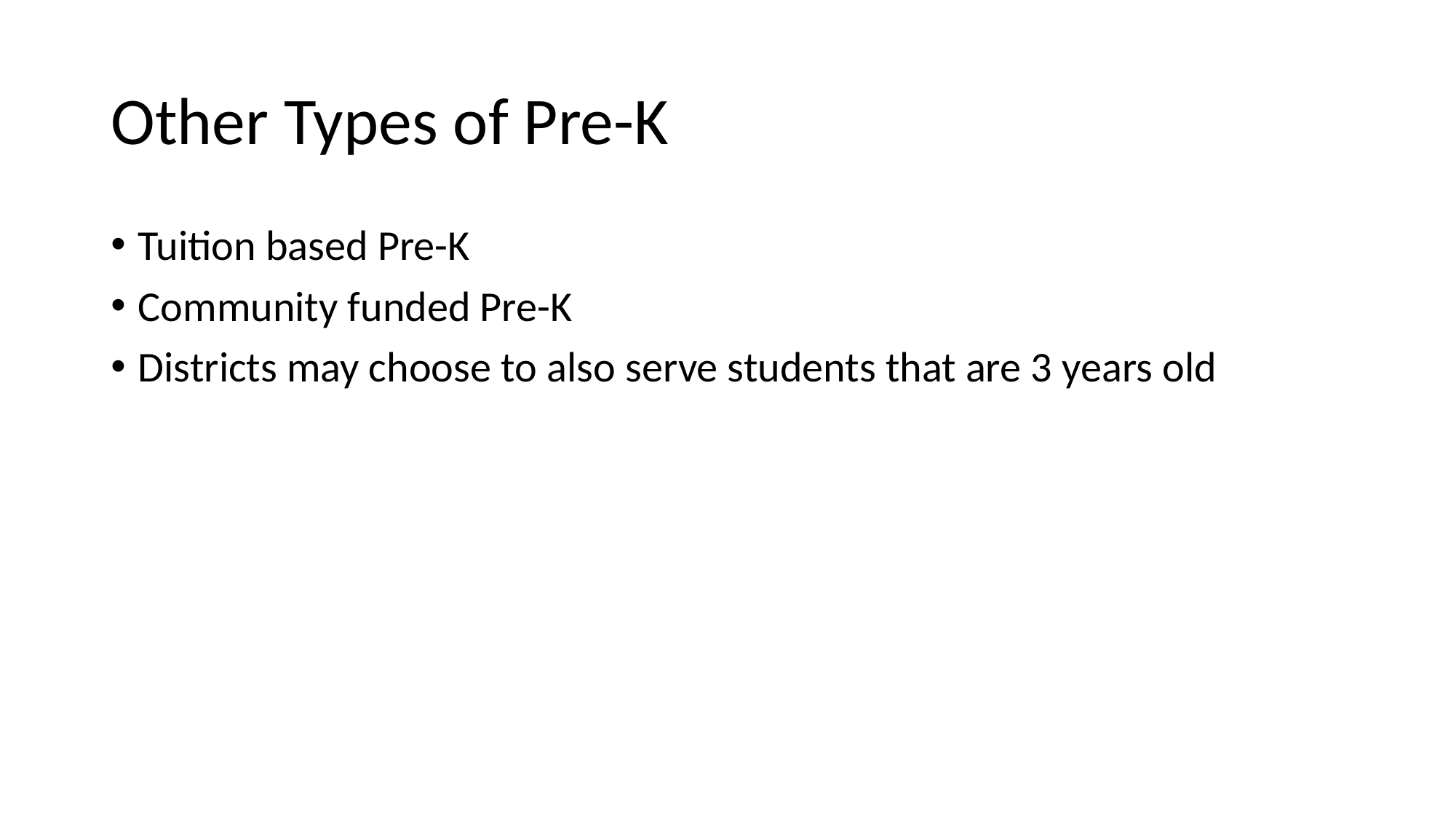

# Other Types of Pre-K
Tuition based Pre-K
Community funded Pre-K
Districts may choose to also serve students that are 3 years old